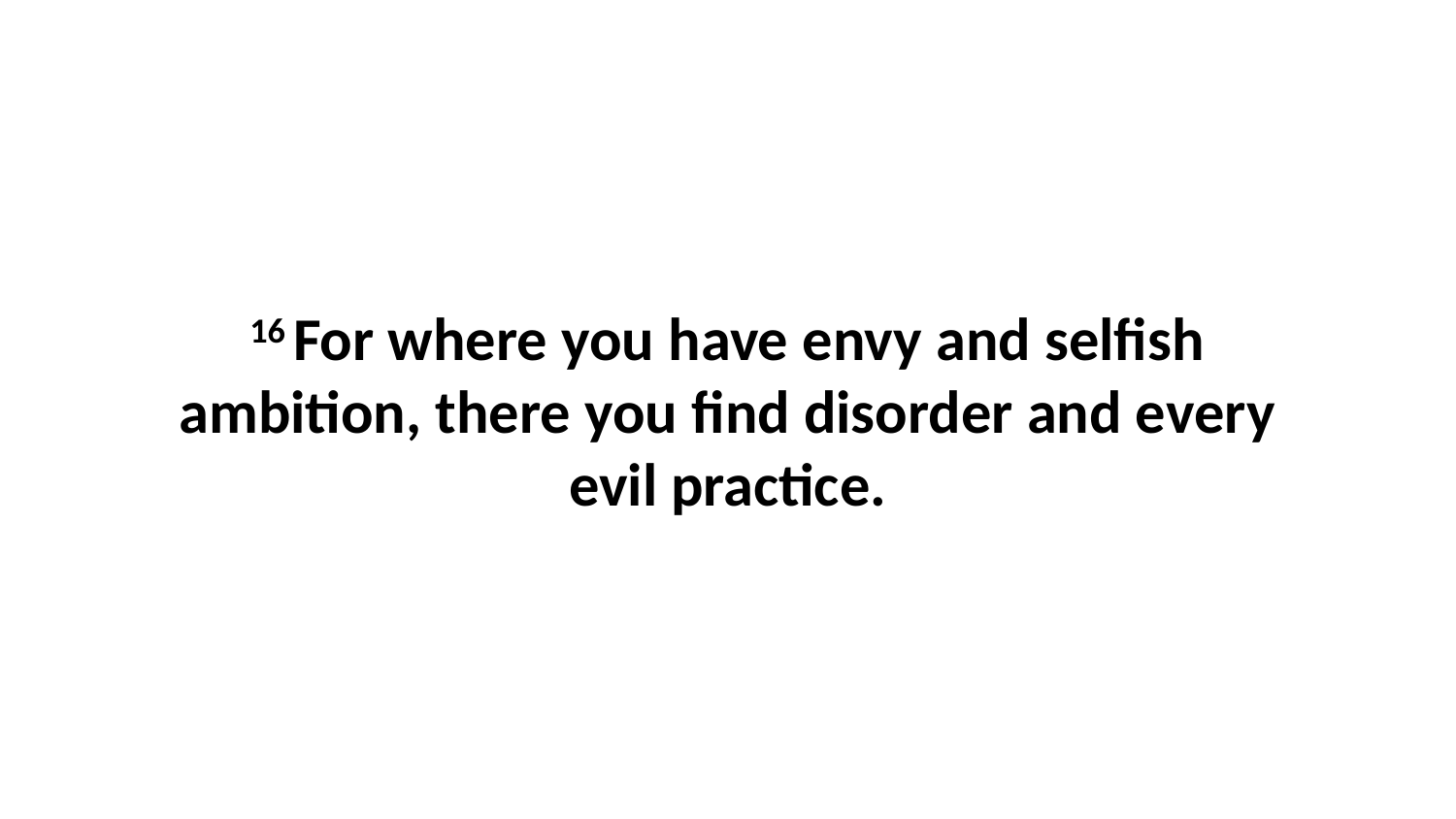

16 For where you have envy and selfish ambition, there you find disorder and every evil practice.